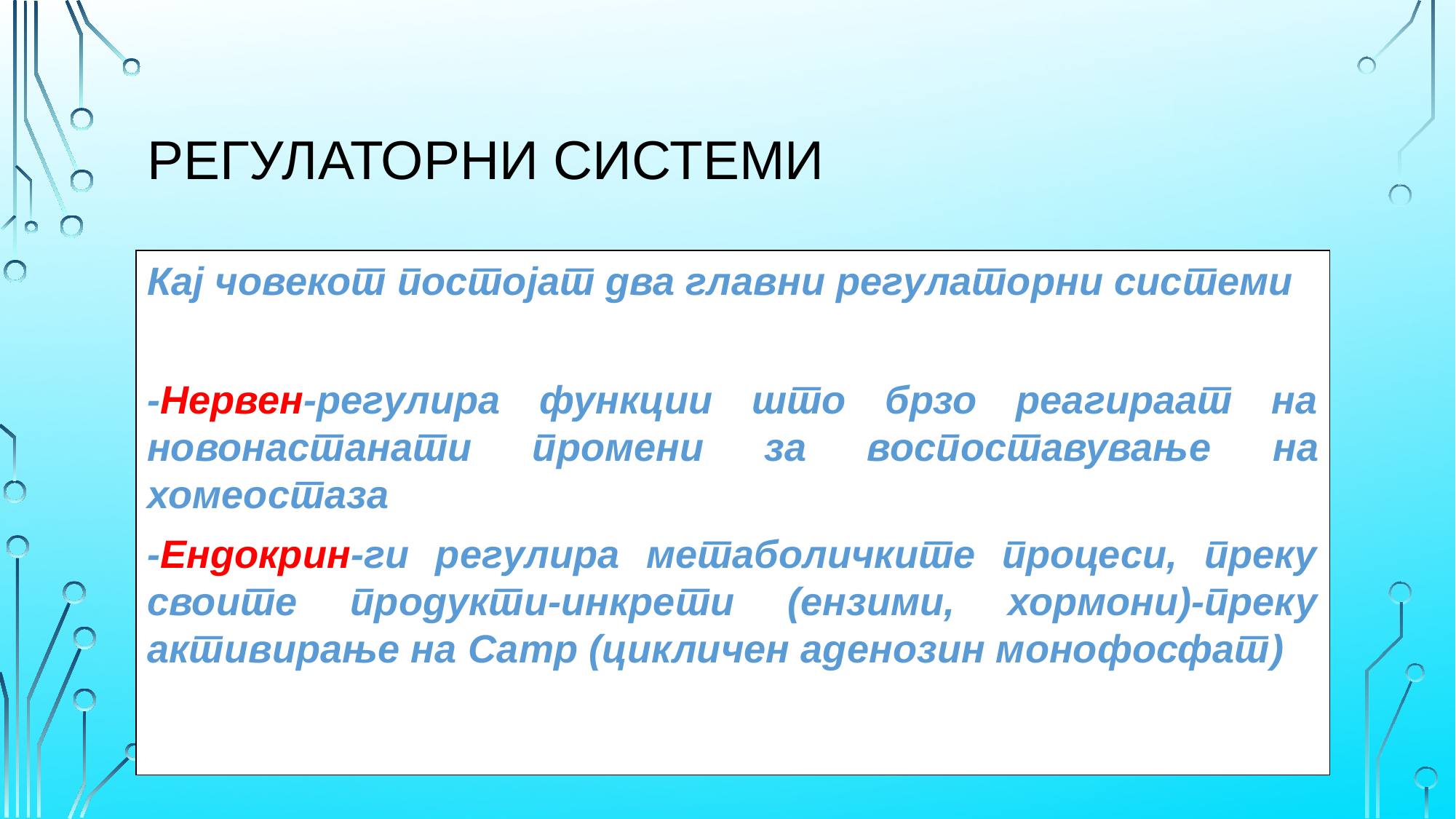

# регулаторни системи
Кај човекот постојат два главни регулаторни системи

-Нервен-регулира функции што брзо реагираат на новонастанати промени за воспоставување на хомеостаза
-Ендокрин-ги регулира метаболичките процеси, преку своите продукти-инкрети (ензими, хормони)-преку активирање на Camp (цикличен аденозин монофосфат)